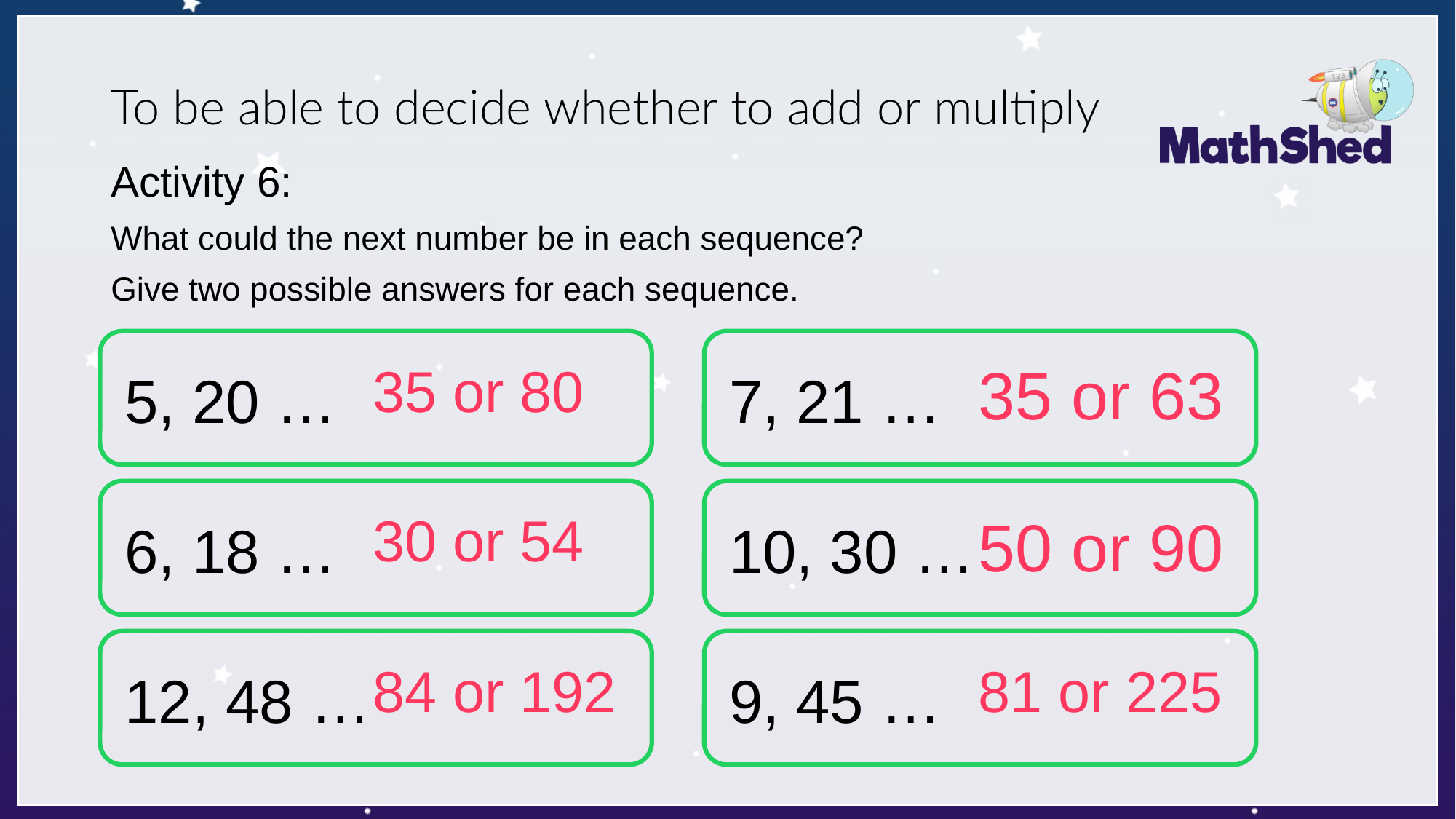

# To be able to decide whether to add or multiply
Activity 6:
What could the next number be in each sequence?
Give two possible answers for each sequence.

5, 20 …

7, 21 …
35 or 63
35 or 80

6, 18 …

10, 30 …
30 or 54
50 or 90

12, 48 …

9, 45 …
81 or 225
84 or 192